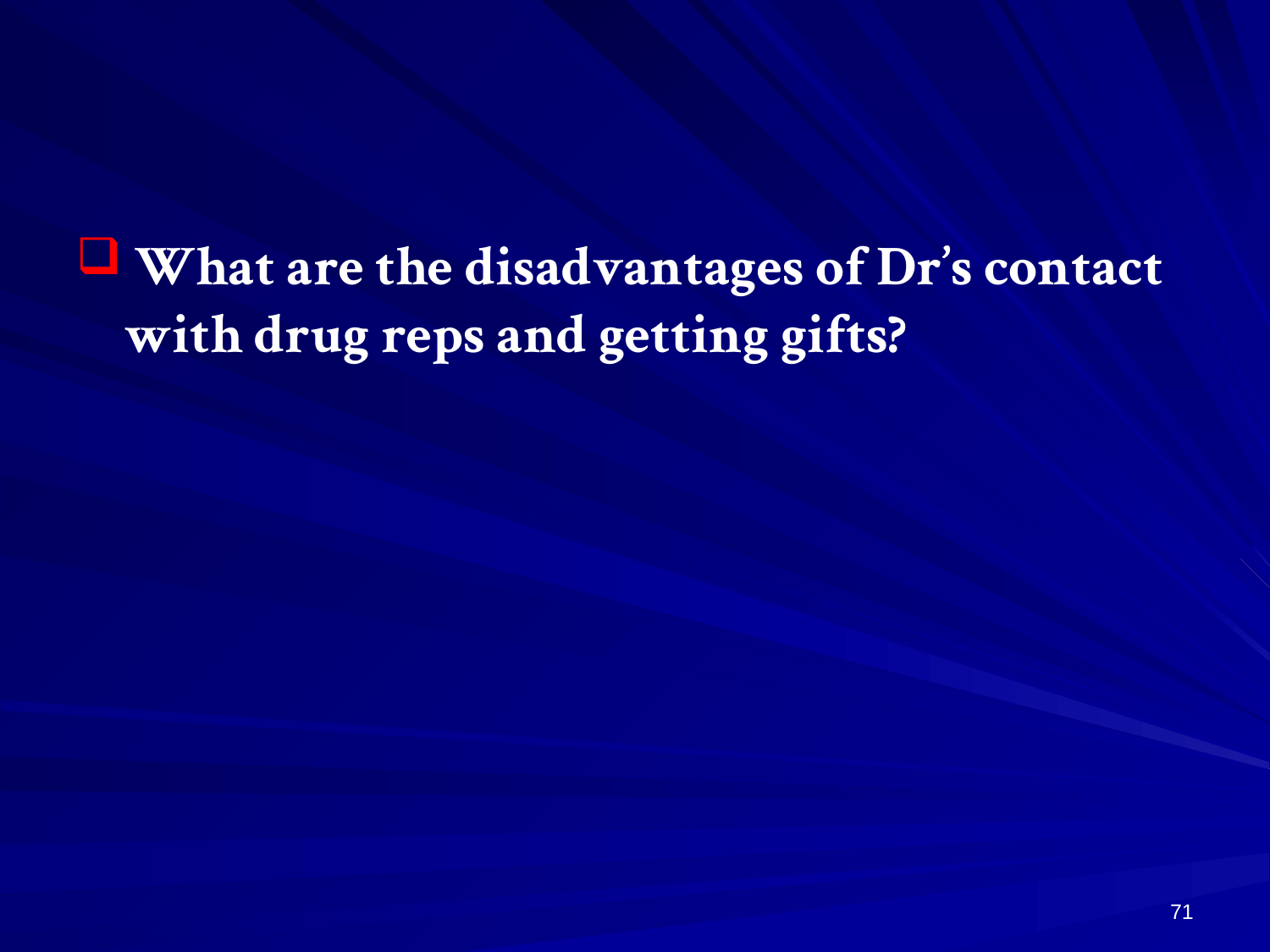

What are the disadvantages of Dr’s contact with drug reps and getting gifts?
71